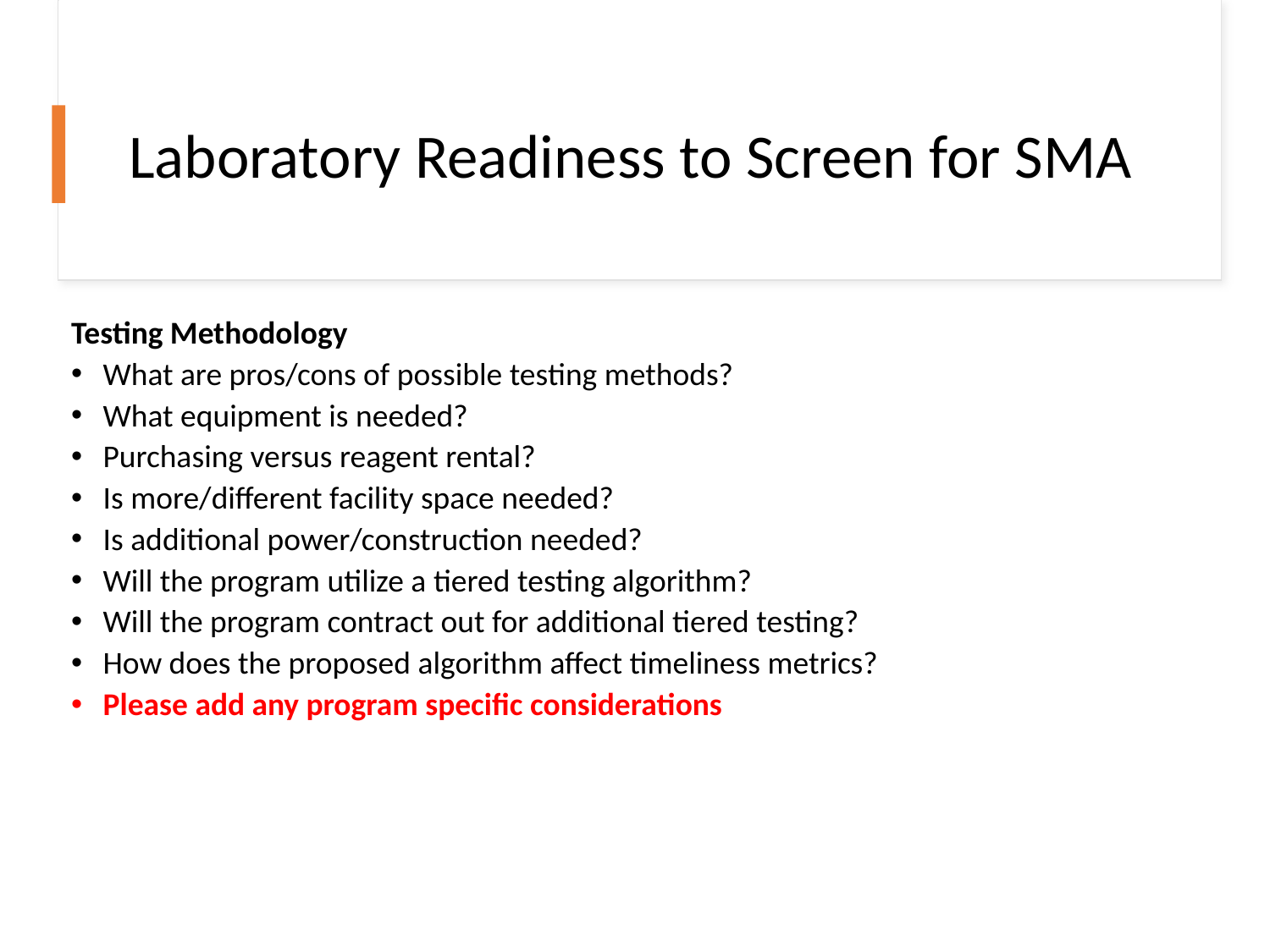

# Laboratory Readiness to Screen for SMA

Testing Methodology
What are pros/cons of possible testing methods?
What equipment is needed?
Purchasing versus reagent rental?
Is more/different facility space needed?
Is additional power/construction needed?
Will the program utilize a tiered testing algorithm?
Will the program contract out for additional tiered testing?
How does the proposed algorithm affect timeliness metrics?
Please add any program specific considerations